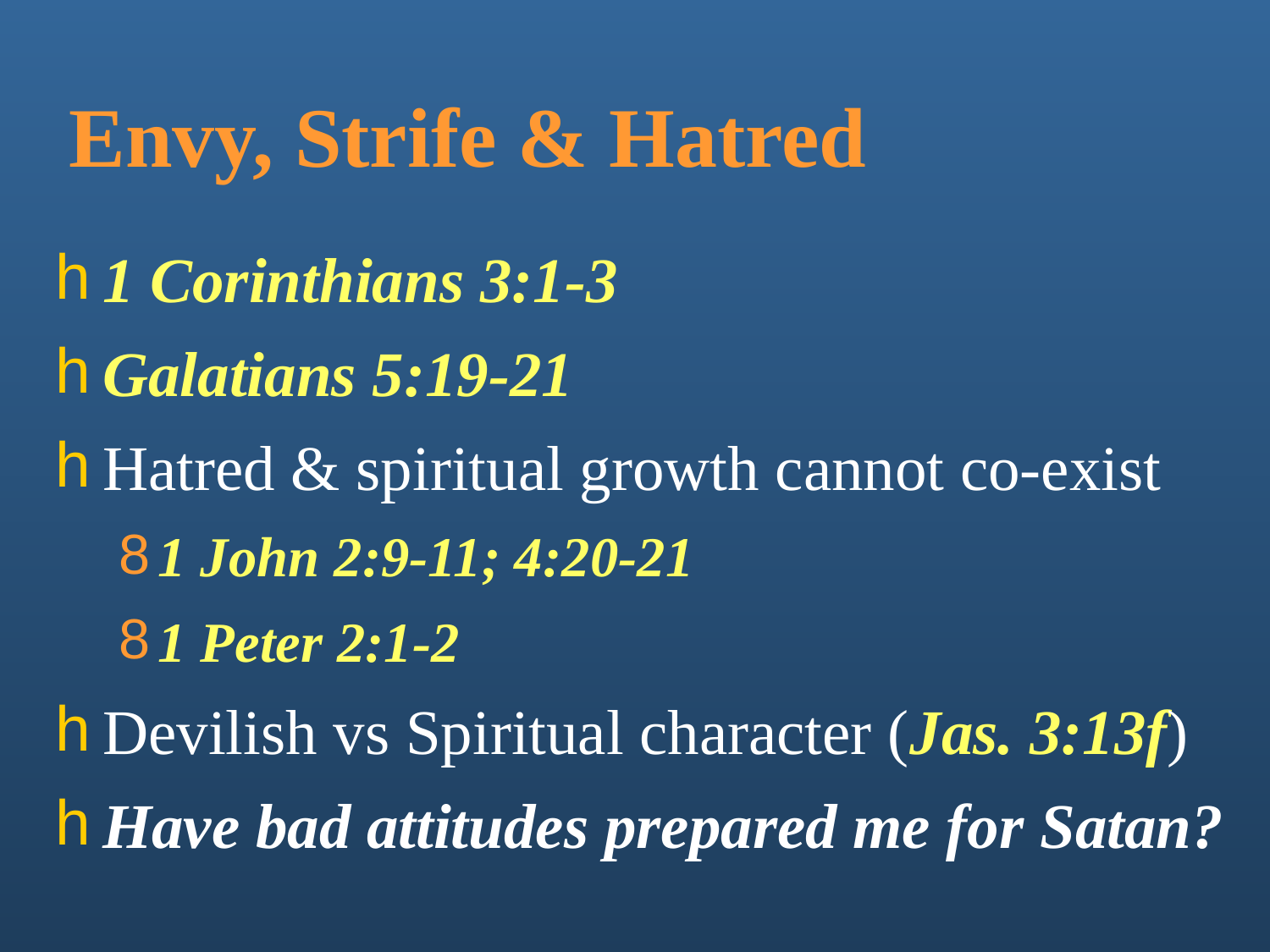

# Envy, Strife & Hatred
1 Corinthians 3:1-3
Galatians 5:19-21
Hatred & spiritual growth cannot co-exist
1 John 2:9-11; 4:20-21
1 Peter 2:1-2
Devilish vs Spiritual character (Jas. 3:13f)
Have bad attitudes prepared me for Satan?